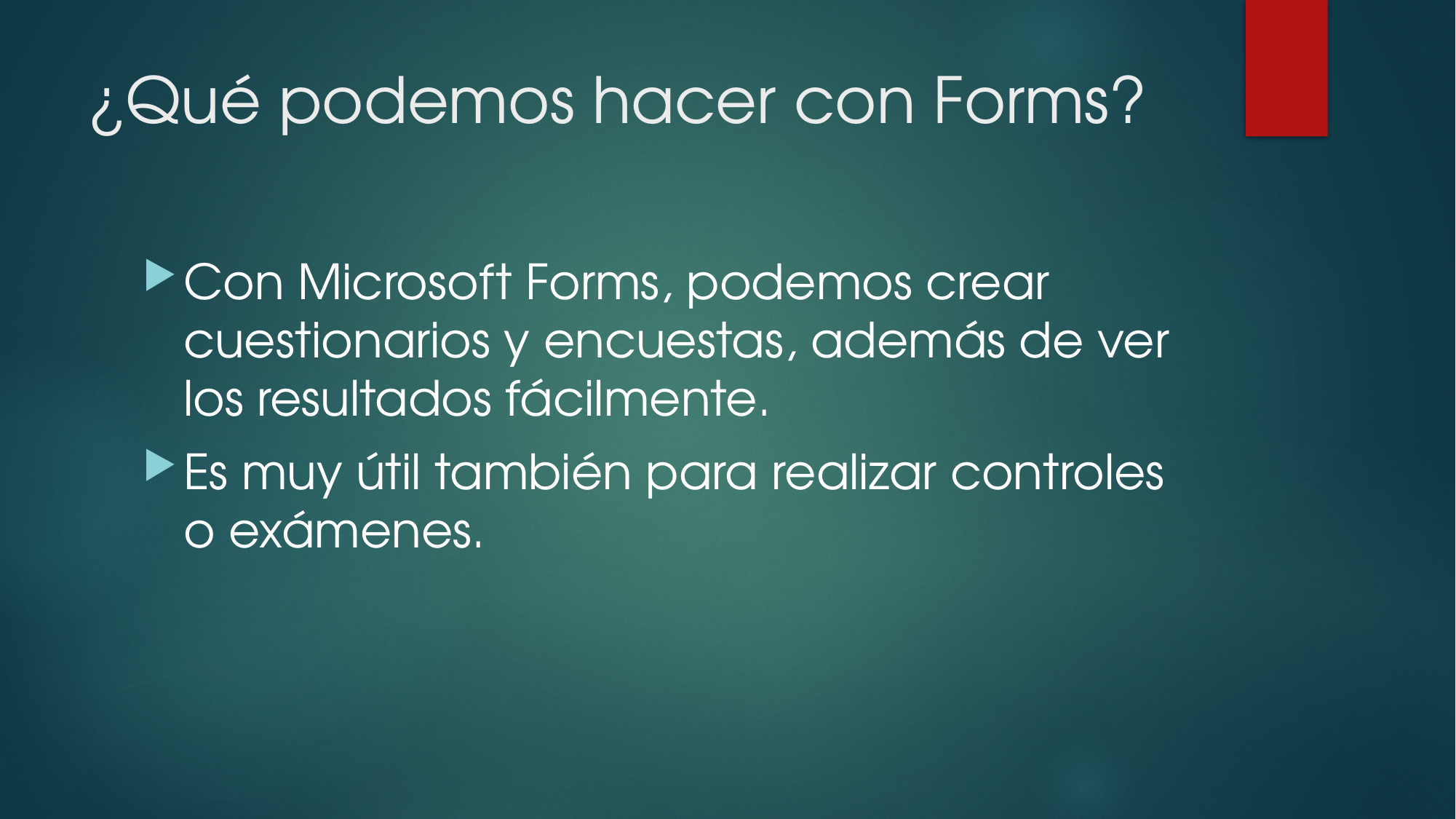

# ¿Qué podemos hacer con Forms?
Con Microsoft Forms, podemos crear cuestionarios y encuestas, además de ver los resultados fácilmente.
Es muy útil también para realizar controles o exámenes.